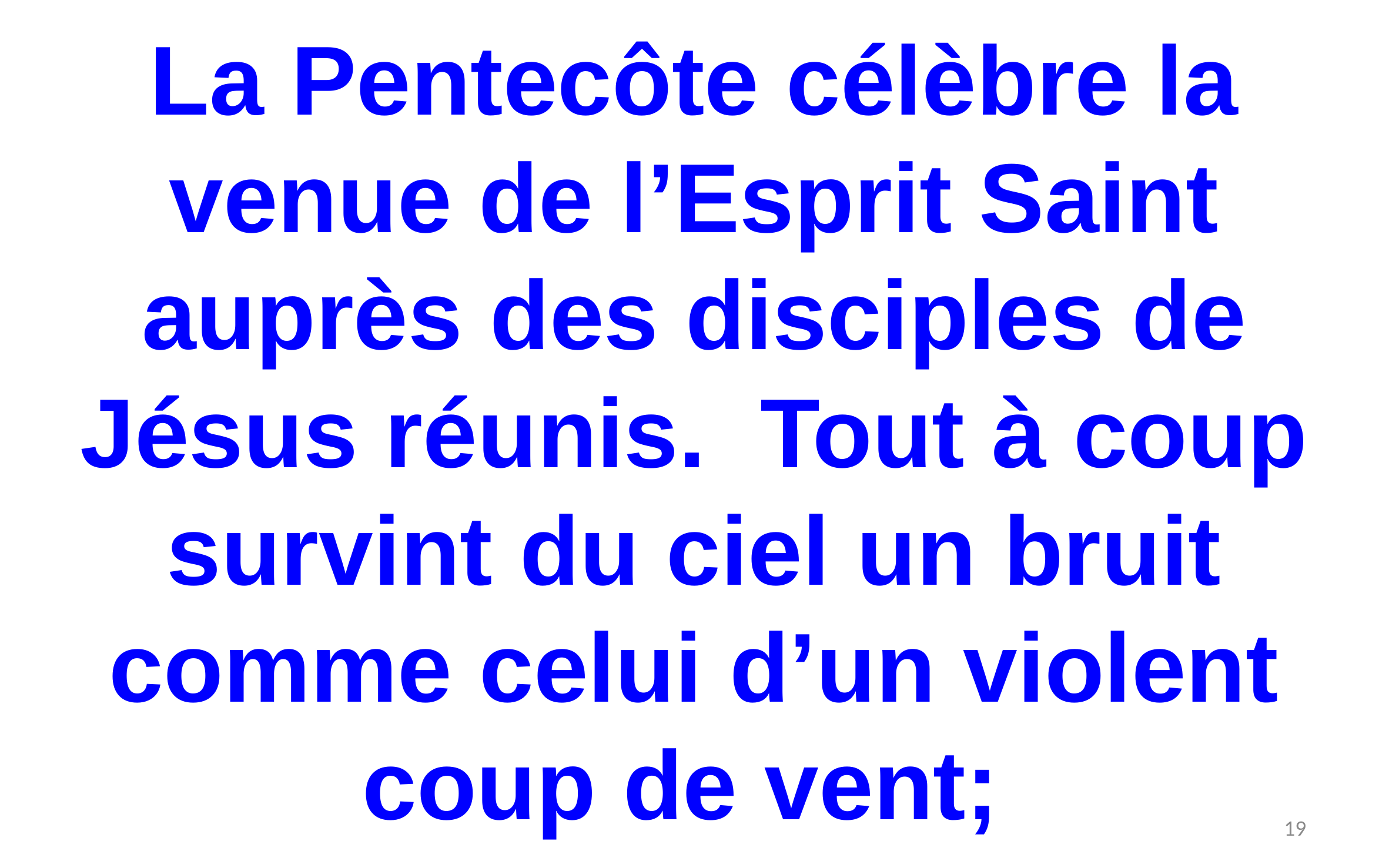

La Pentecôte célèbre la venue de l’Esprit Saint auprès des disciples de Jésus réunis.  Tout à coup survint du ciel un bruit comme celui d’un violent coup de vent;
19